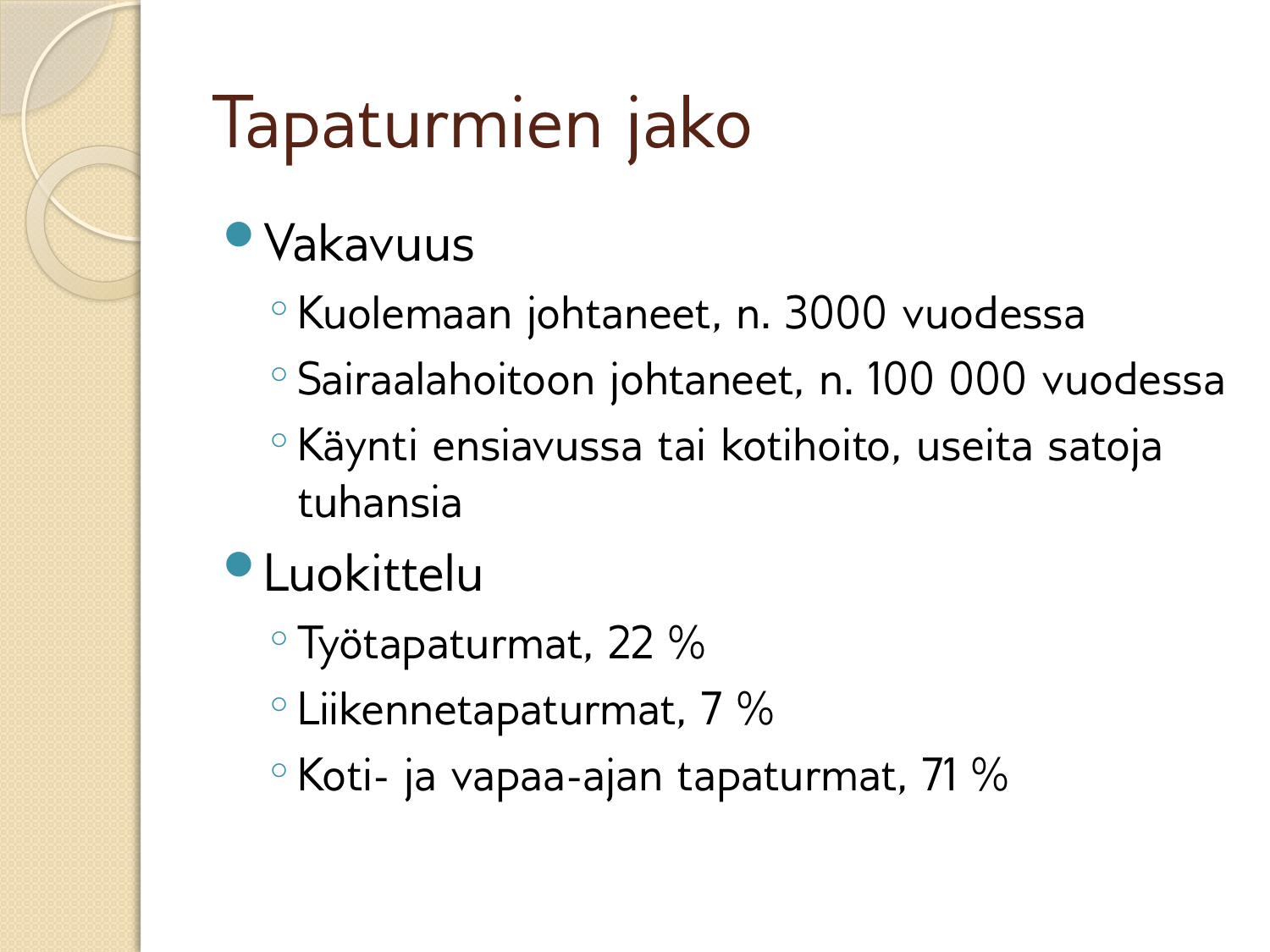

# Tapaturmien jako
Vakavuus
Kuolemaan johtaneet, n. 3000 vuodessa
Sairaalahoitoon johtaneet, n. 100 000 vuodessa
Käynti ensiavussa tai kotihoito, useita satoja tuhansia
Luokittelu
Työtapaturmat, 22 %
Liikennetapaturmat, 7 %
Koti- ja vapaa-ajan tapaturmat, 71 %